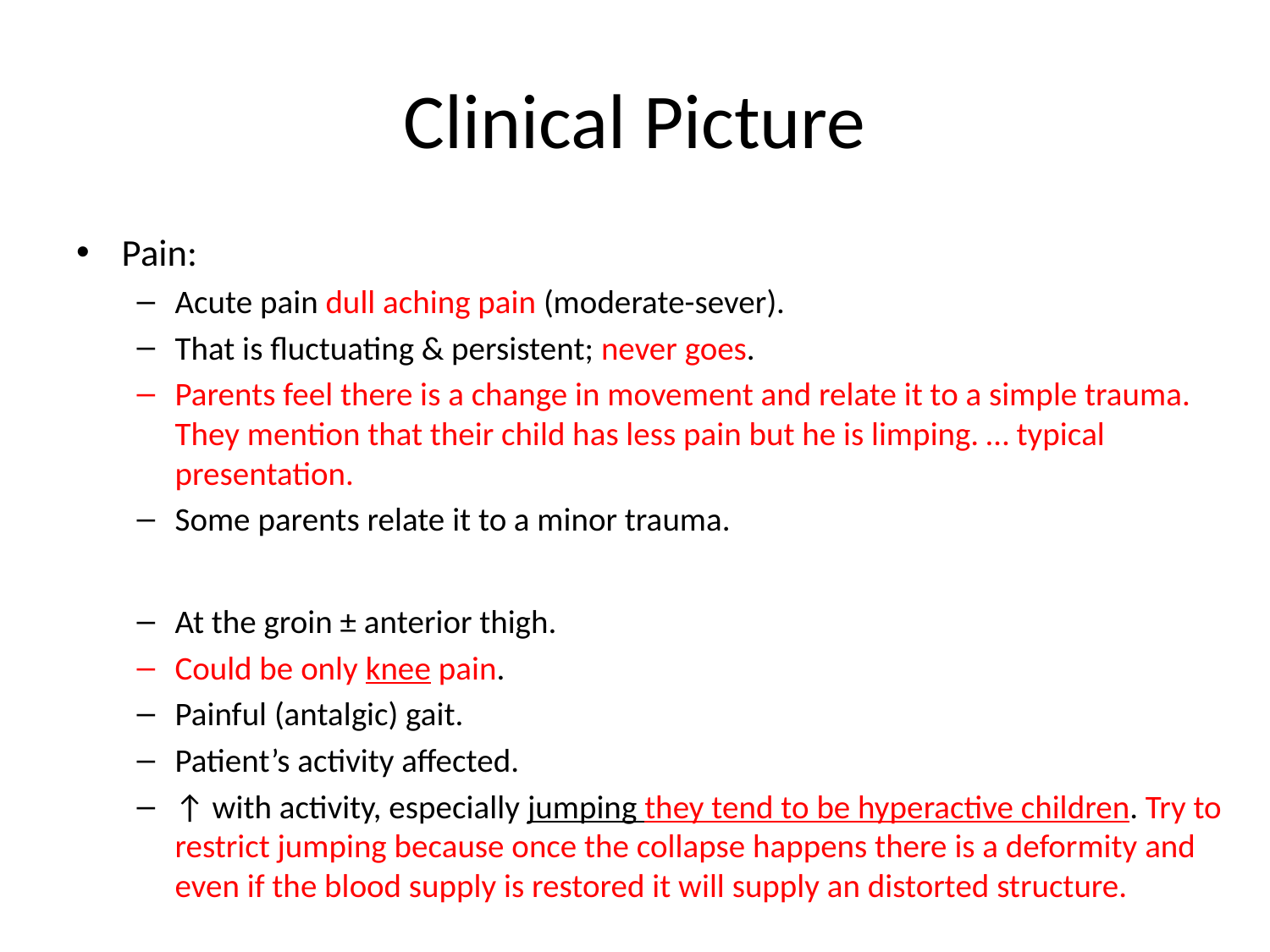

# Clinical Picture
Pain:
Acute pain dull aching pain (moderate-sever).
That is fluctuating & persistent; never goes.
Parents feel there is a change in movement and relate it to a simple trauma. They mention that their child has less pain but he is limping. … typical presentation.
Some parents relate it to a minor trauma.

At the groin ± anterior thigh.
Could be only knee pain.
Painful (antalgic) gait.
Patient’s activity affected.
↑ with activity, especially jumping they tend to be hyperactive children. Try to restrict jumping because once the collapse happens there is a deformity and even if the blood supply is restored it will supply an distorted structure.